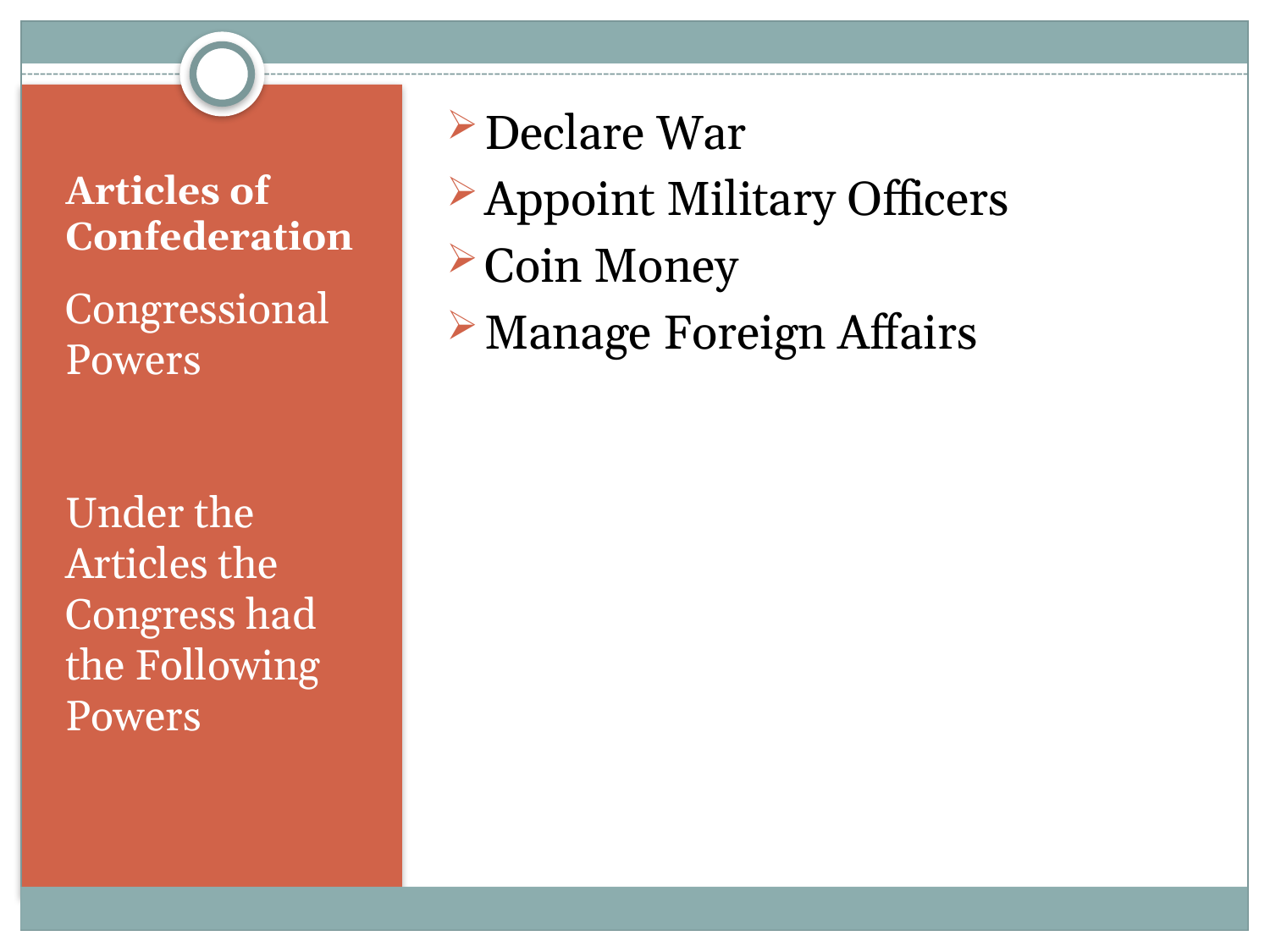

Declare War
Appoint Military Officers
Coin Money
Manage Foreign Affairs
# Articles of Confederation
Congressional Powers

Under the Articles the Congress had the Following Powers